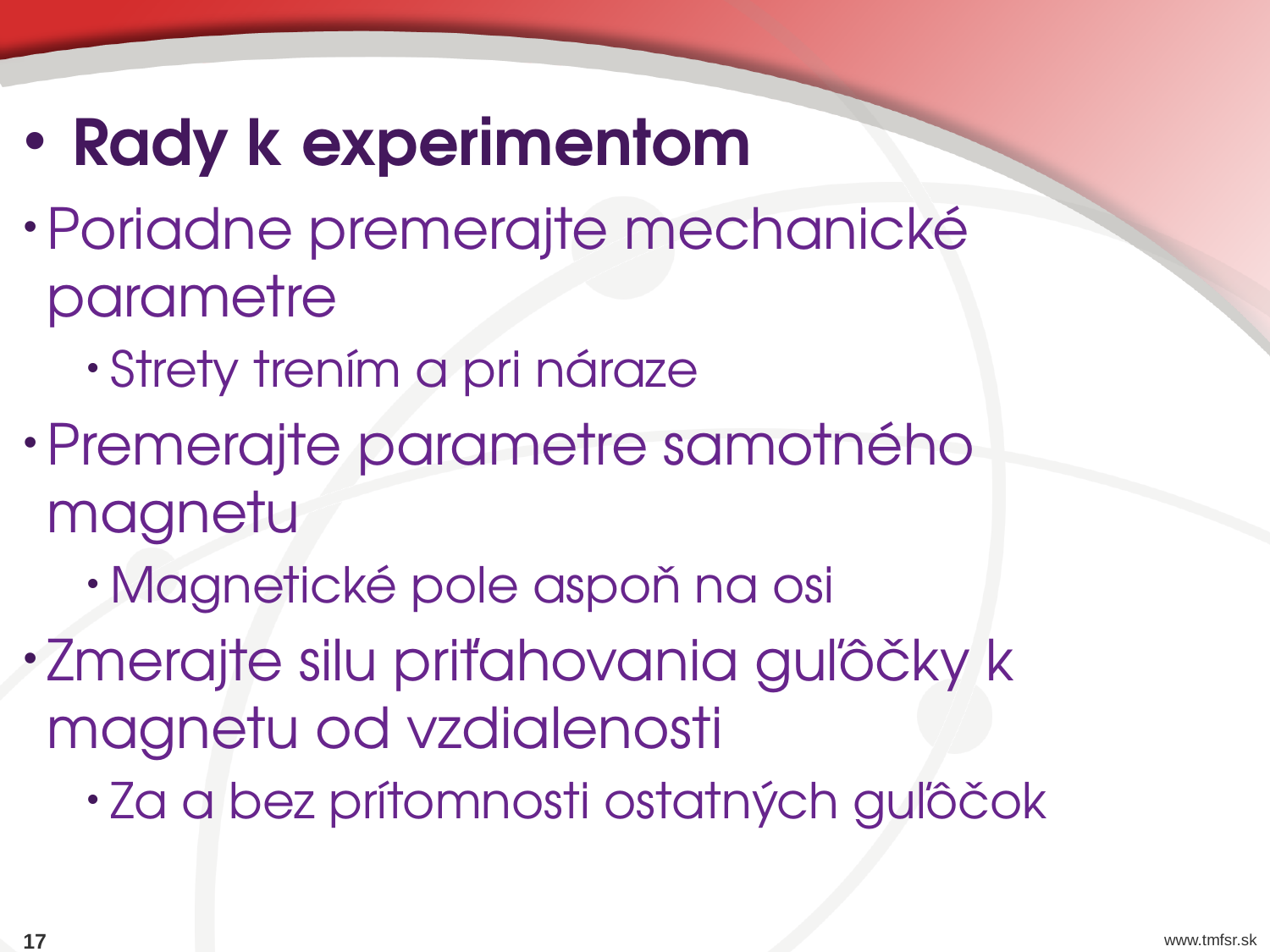

# Rady k experimentom
Poriadne premerajte mechanické parametre
Strety trením a pri náraze
Premerajte parametre samotného magnetu
Magnetické pole aspoň na osi
Zmerajte silu priťahovania guľôčky k magnetu od vzdialenosti
Za a bez prítomnosti ostatných guľôčok

17
www.tmfsr.sk